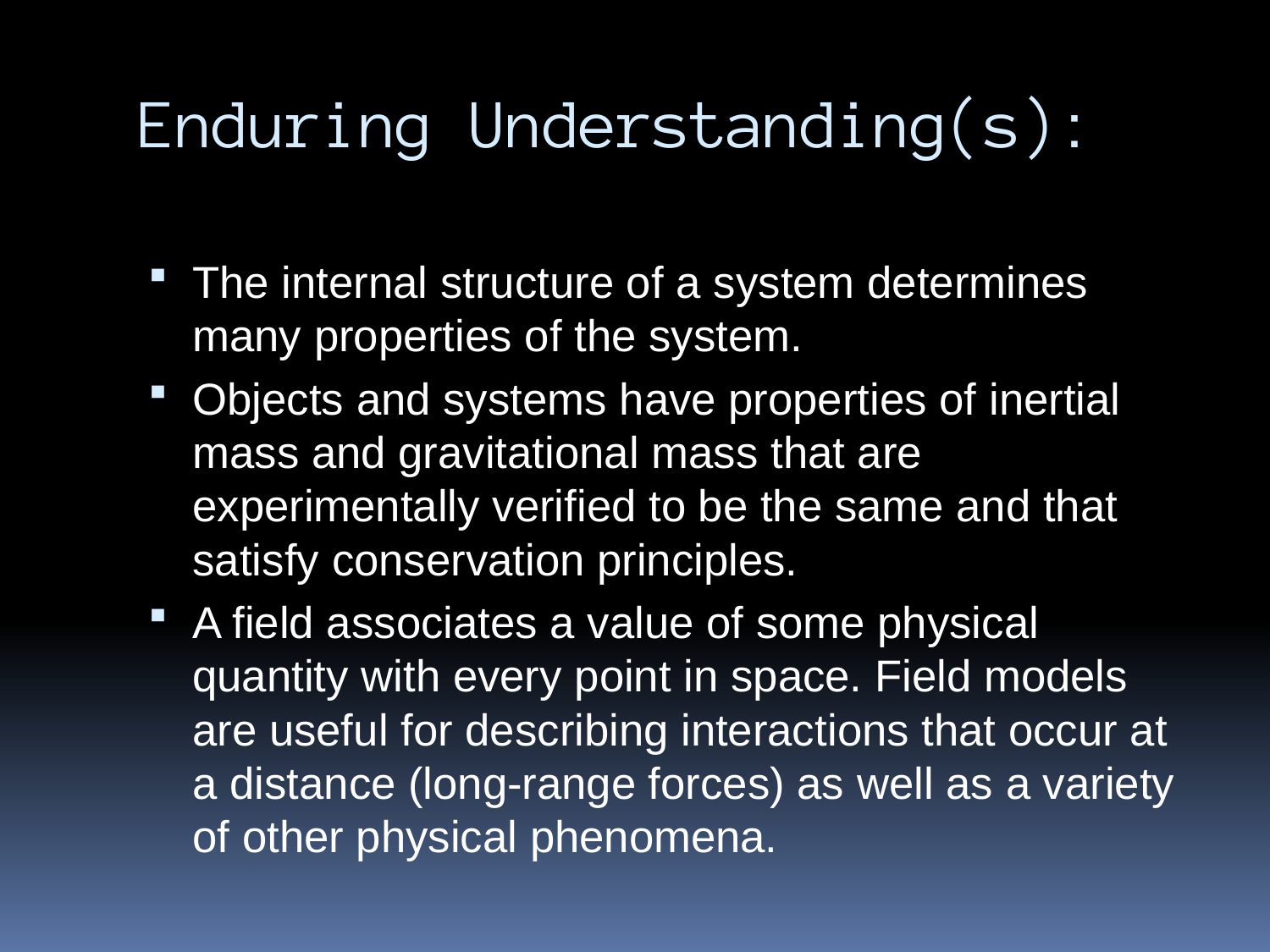

# Enduring Understanding(s):
The internal structure of a system determines many properties of the system.
Objects and systems have properties of inertial mass and gravitational mass that are experimentally verified to be the same and that satisfy conservation principles.
A field associates a value of some physical quantity with every point in space. Field models are useful for describing interactions that occur at a distance (long-range forces) as well as a variety of other physical phenomena.